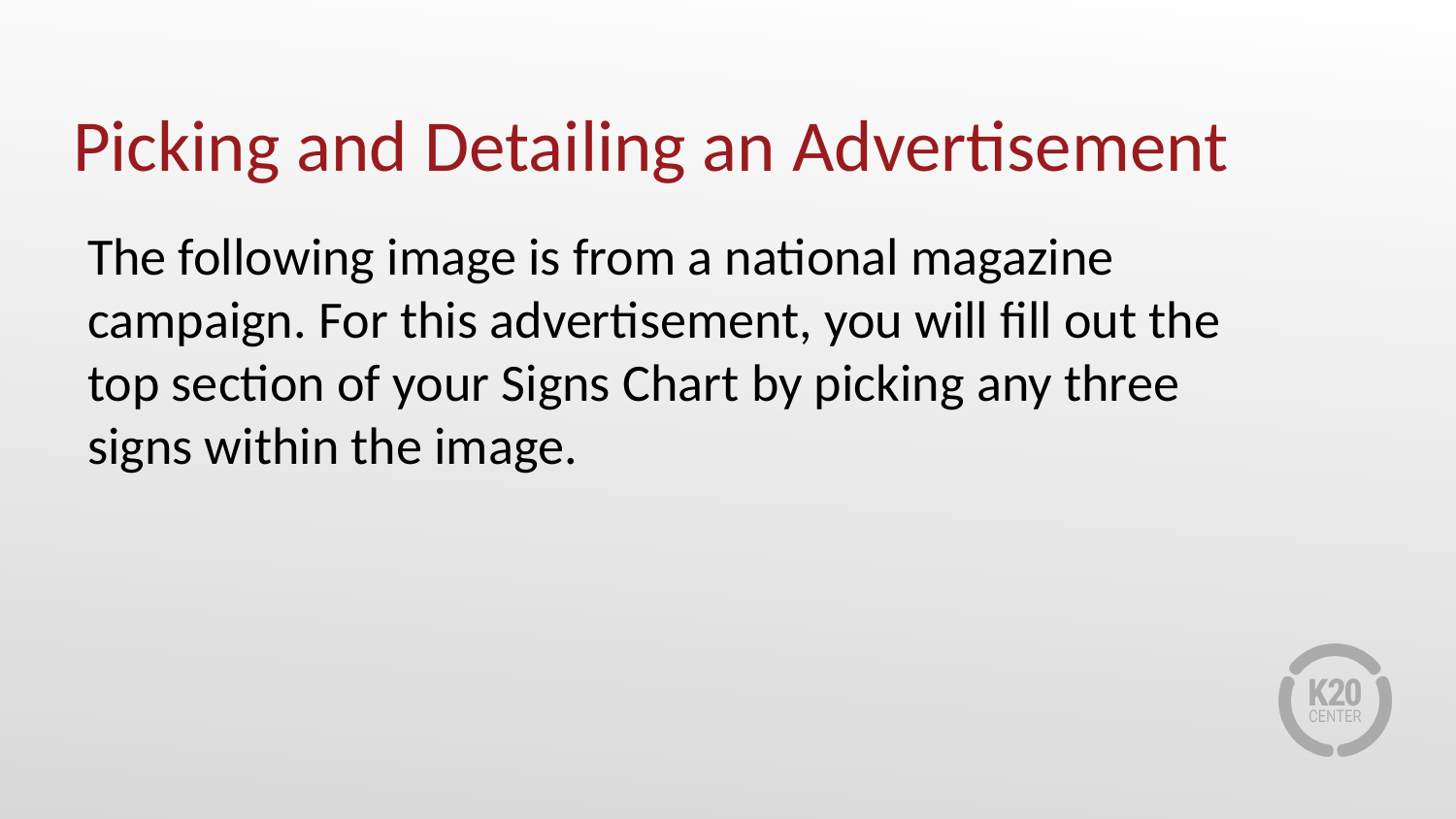

# Picking and Detailing an Advertisement
The following image is from a national magazine campaign. For this advertisement, you will fill out the top section of your Signs Chart by picking any three signs within the image.